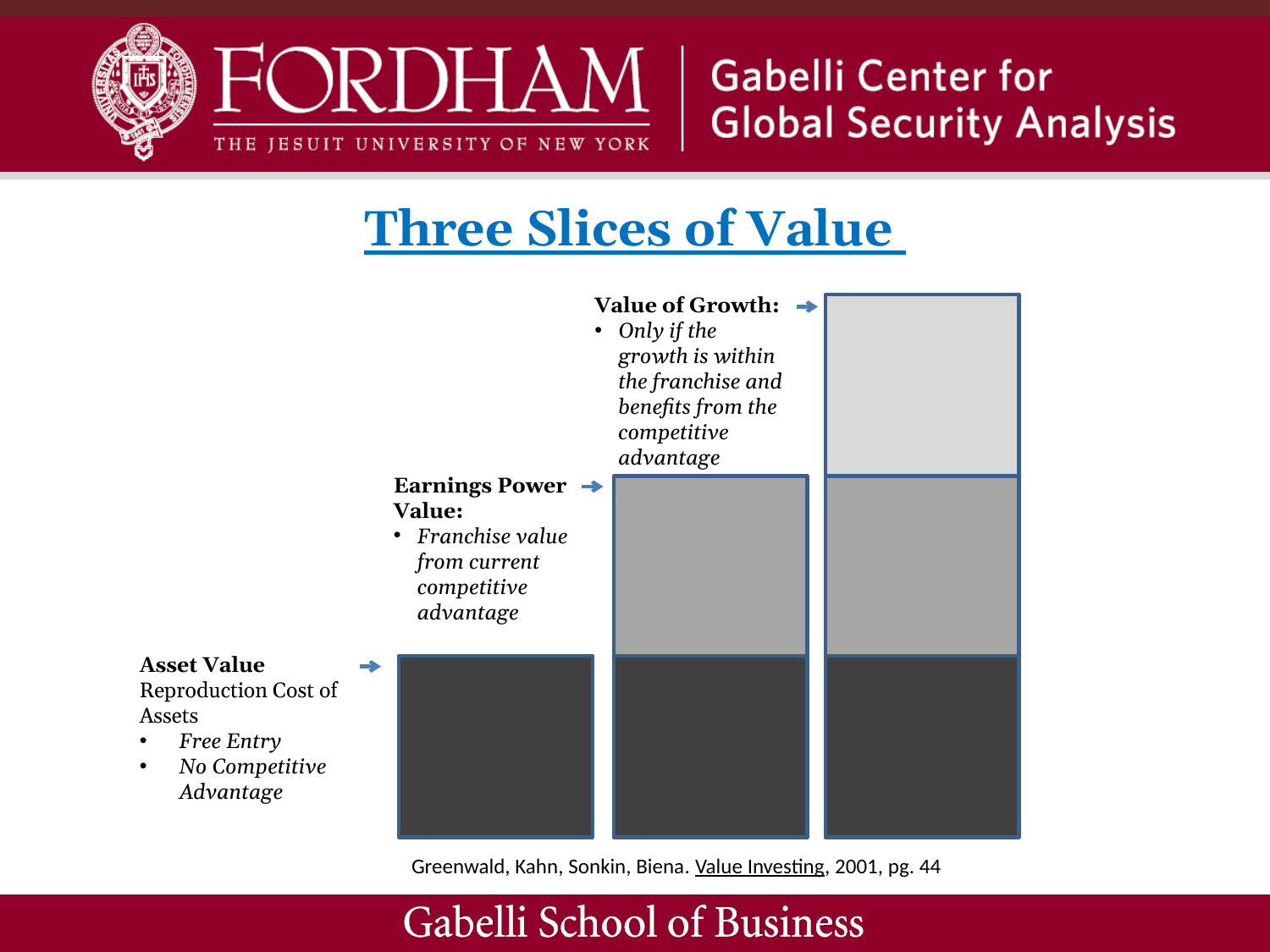

Three Slices of Value
Value of Growth:
Only if the growth is within the franchise and benefits from the competitive advantage

Earnings Power Value:
Franchise value from current competitive advantage

Asset Value
Reproduction Cost of Assets
Free Entry
No Competitive Advantage

Greenwald, Kahn, Sonkin, Biena. Value Investing, 2001, pg. 44